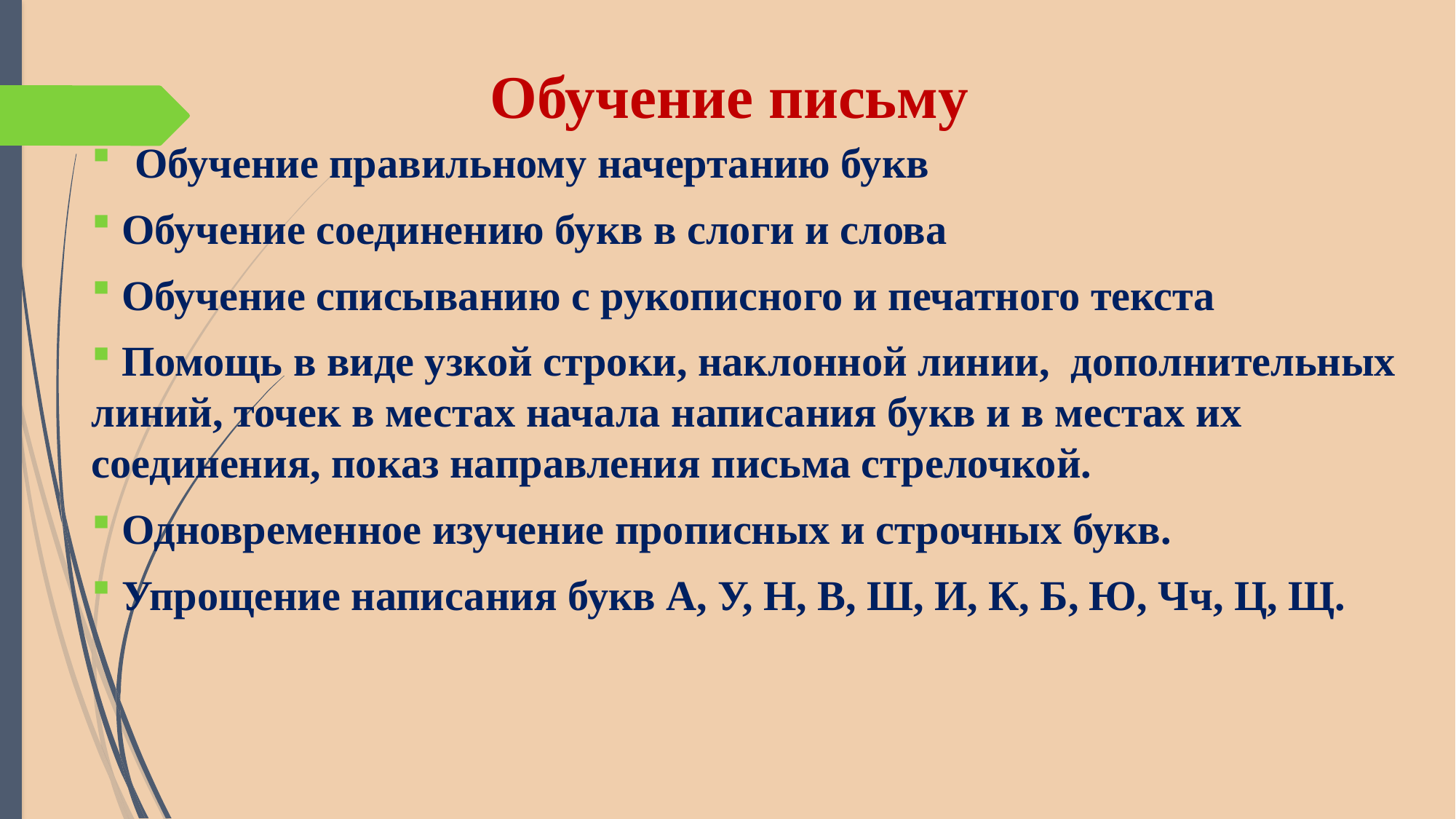

# Обучение письму
  Обучение правильному начертанию букв
 Обучение соединению букв в слоги и слова
 Обучение списыванию с рукописного и печатного текста
 Помощь в виде узкой строки, наклонной линии,  дополнительных линий, точек в местах начала написания букв и в местах их соединения, показ направления письма стрелочкой.
 Одновременное изучение прописных и строчных букв.
 Упрощение написания букв А, У, Н, В, Ш, И, К, Б, Ю, Чч, Ц, Щ.